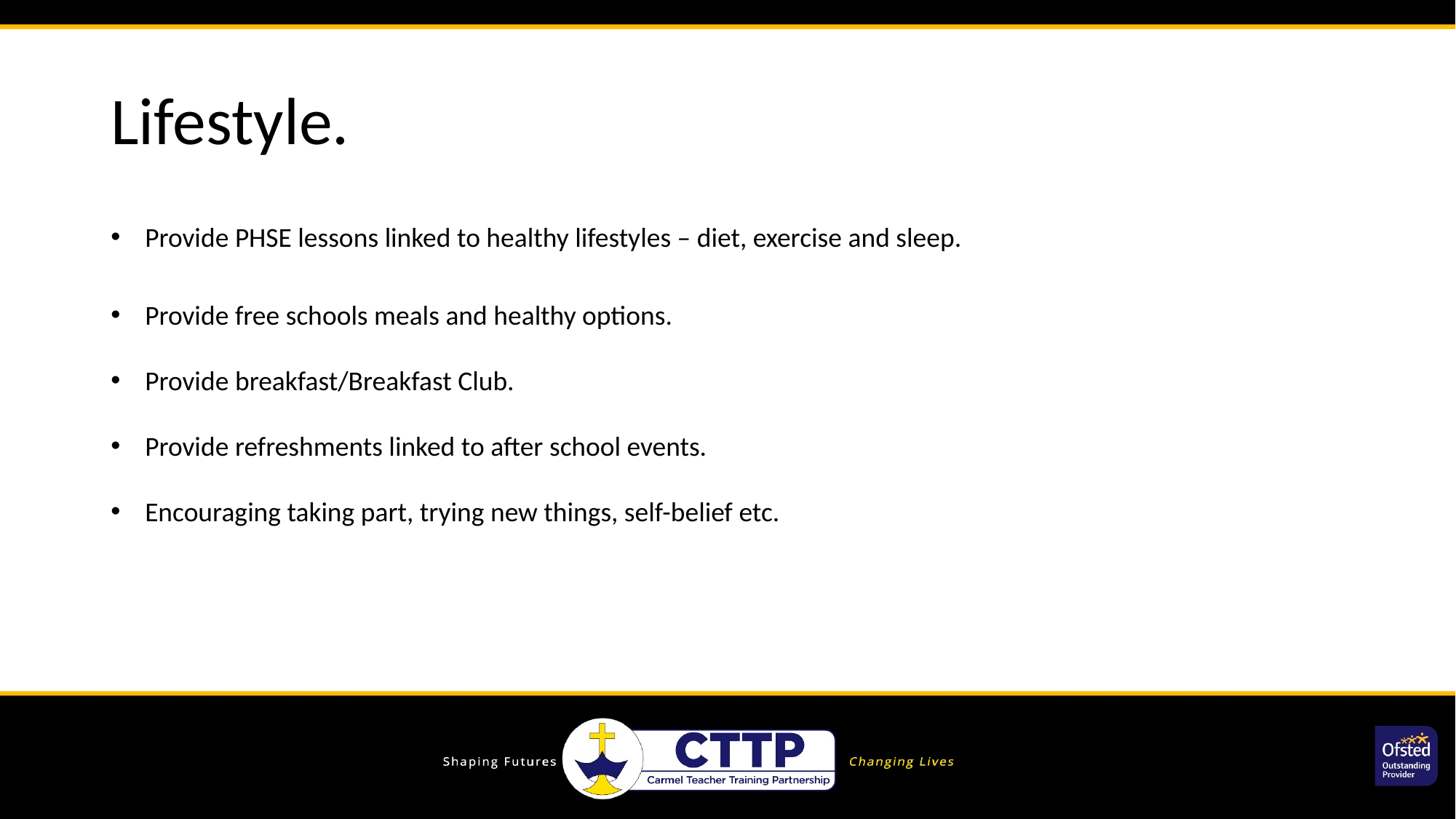

# Lifestyle.
Provide PHSE lessons linked to healthy lifestyles – diet, exercise and sleep.

Provide free schools meals and healthy options.

Provide breakfast/Breakfast Club.

Provide refreshments linked to after school events.

Encouraging taking part, trying new things, self-belief etc.